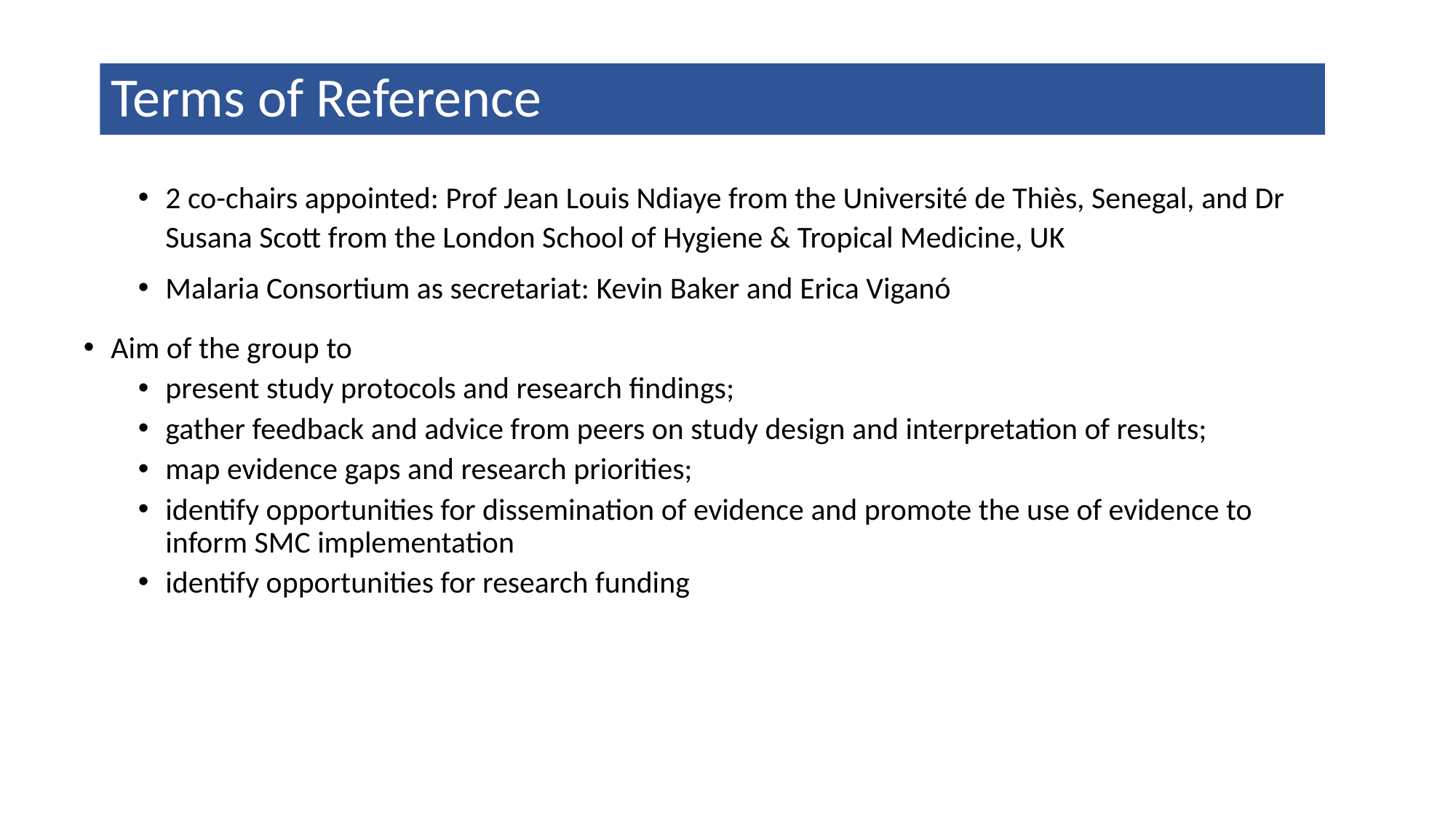

# Terms of Reference
2 co-chairs appointed: Prof Jean Louis Ndiaye from the Université de Thiès, Senegal, and Dr Susana Scott from the London School of Hygiene & Tropical Medicine, UK
Malaria Consortium as secretariat: Kevin Baker and Erica Viganó
Aim of the group to
present study protocols and research findings;
gather feedback and advice from peers on study design and interpretation of results;
map evidence gaps and research priorities;
identify opportunities for dissemination of evidence and promote the use of evidence to inform SMC implementation
identify opportunities for research funding